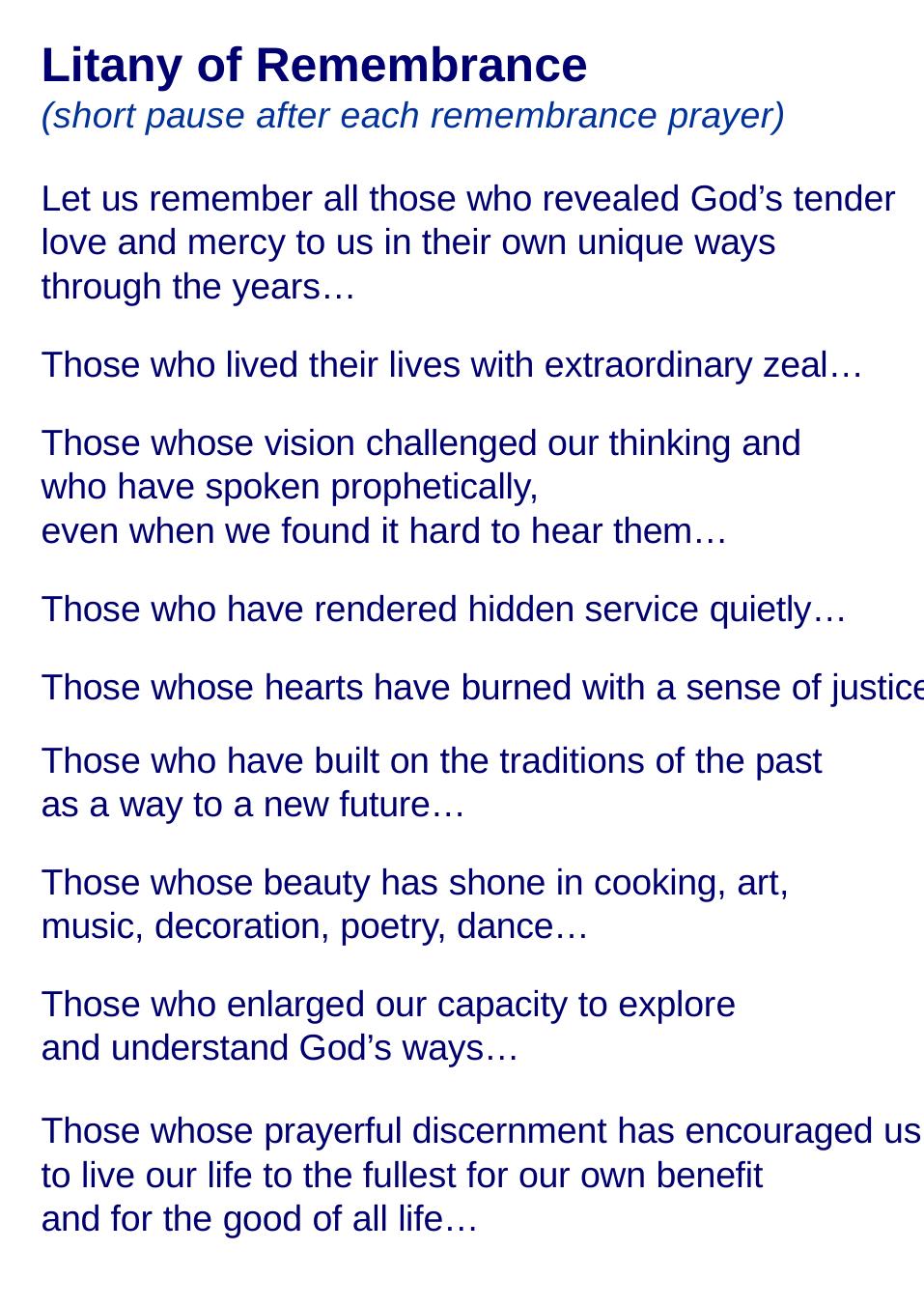

Litany of Remembrance
(short pause after each remembrance prayer)

Let us remember all those who revealed God’s tender
love and mercy to us in their own unique ways
through the years…

Those who lived their lives with extraordinary zeal…

Those whose vision challenged our thinking and
who have spoken prophetically,
even when we found it hard to hear them…

Those who have rendered hidden service quietly…

Those whose hearts have burned with a sense of justice…

Those who have built on the traditions of the past
as a way to a new future…

Those whose beauty has shone in cooking, art,
music, decoration, poetry, dance…

Those who enlarged our capacity to explore
and understand God’s ways…

Those whose prayerful discernment has encouraged us,
to live our life to the fullest for our own benefit
and for the good of all life…